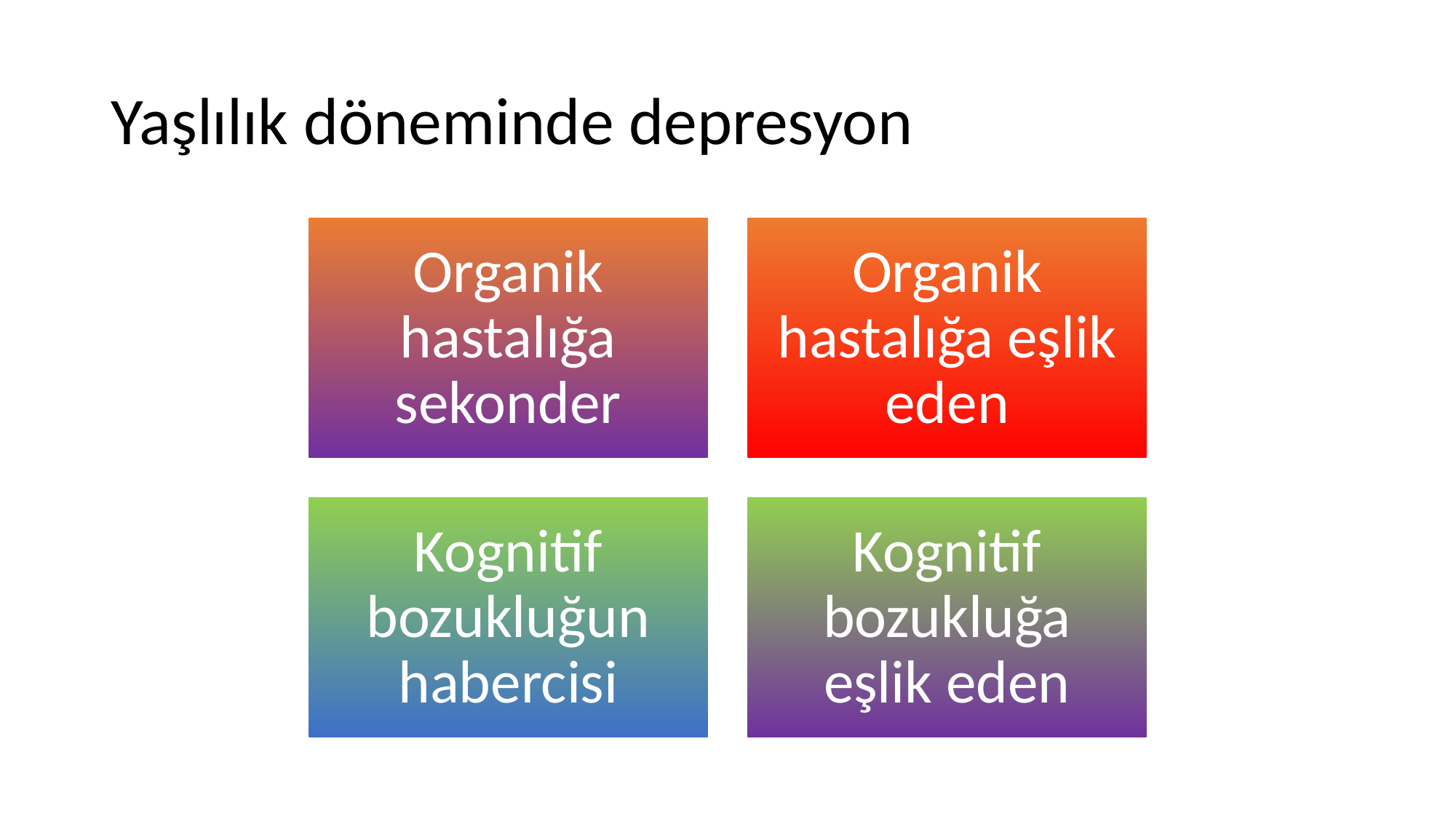

# Yaşlılık döneminde depresyon
Organik hastalığa sekonder
Organik hastalığa eşlik eden
Kognitif bozukluğun habercisi
Kognitif bozukluğa eşlik eden